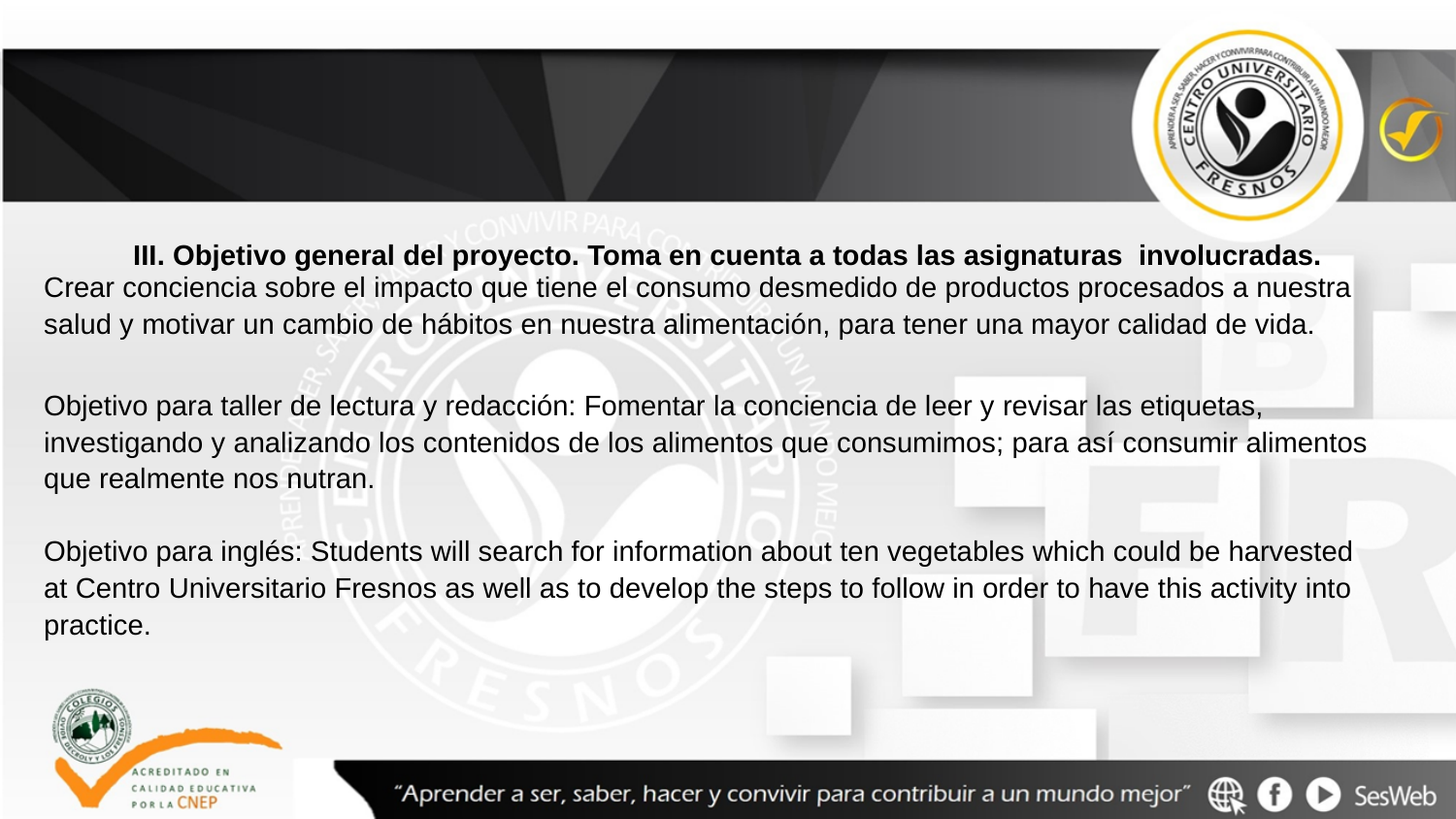

III. Objetivo general del proyecto. Toma en cuenta a todas las asignaturas  involucradas.
| Crear conciencia sobre el impacto que tiene el consumo desmedido de productos procesados a nuestra salud y motivar un cambio de hábitos en nuestra alimentación, para tener una mayor calidad de vida. Objetivo para taller de lectura y redacción: Fomentar la conciencia de leer y revisar las etiquetas, investigando y analizando los contenidos de los alimentos que consumimos; para así consumir alimentos que realmente nos nutran. Objetivo para inglés: Students will search for information about ten vegetables which could be harvested at Centro Universitario Fresnos as well as to develop the steps to follow in order to have this activity into practice. |
| --- |